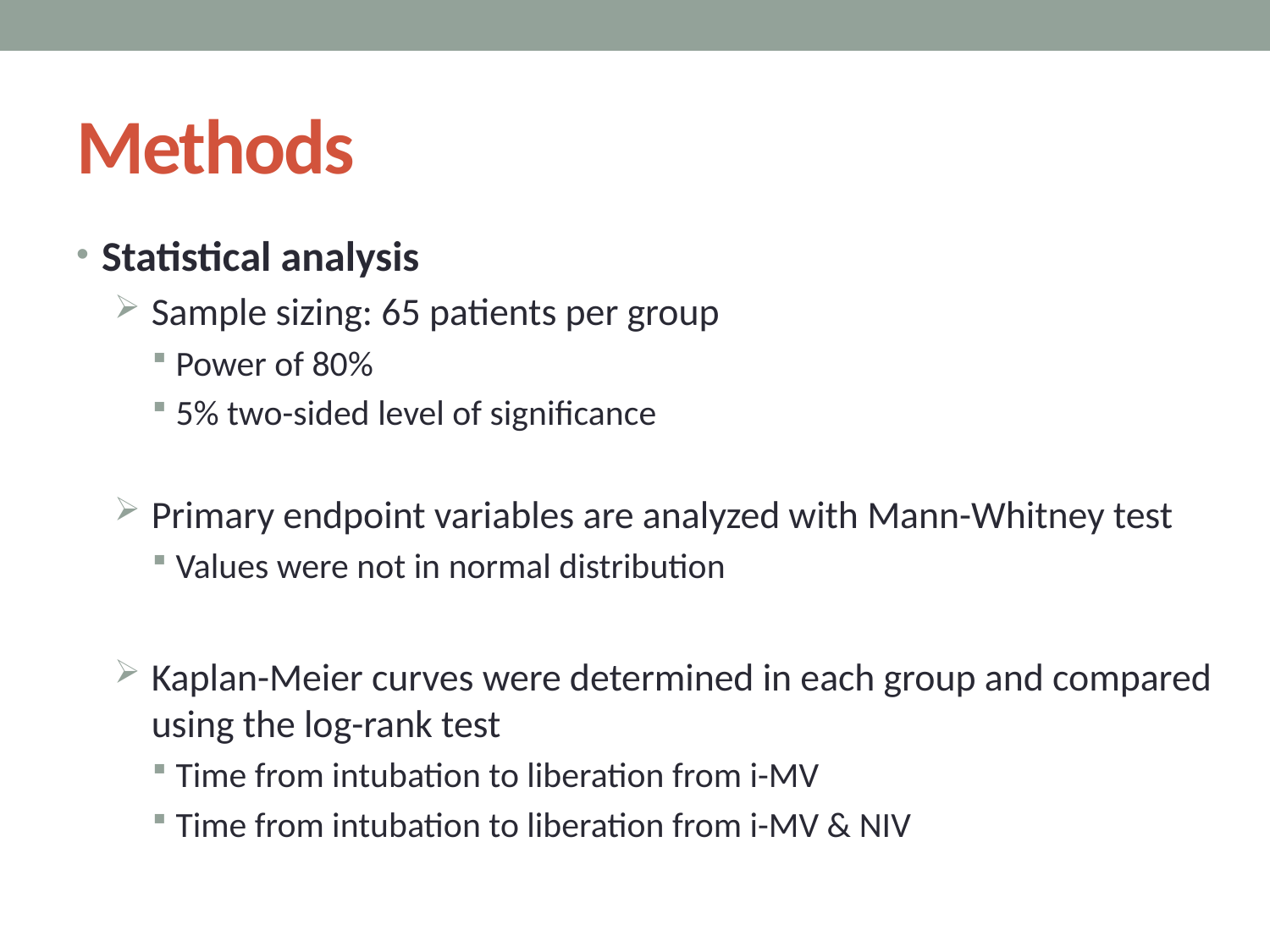

# Methods
Statistical analysis
Sample sizing: 65 patients per group
Power of 80%
5% two-sided level of significance

Primary endpoint variables are analyzed with Mann-Whitney test
Values were not in normal distribution

Kaplan-Meier curves were determined in each group and compared using the log-rank test
Time from intubation to liberation from i-MV
Time from intubation to liberation from i-MV & NIV